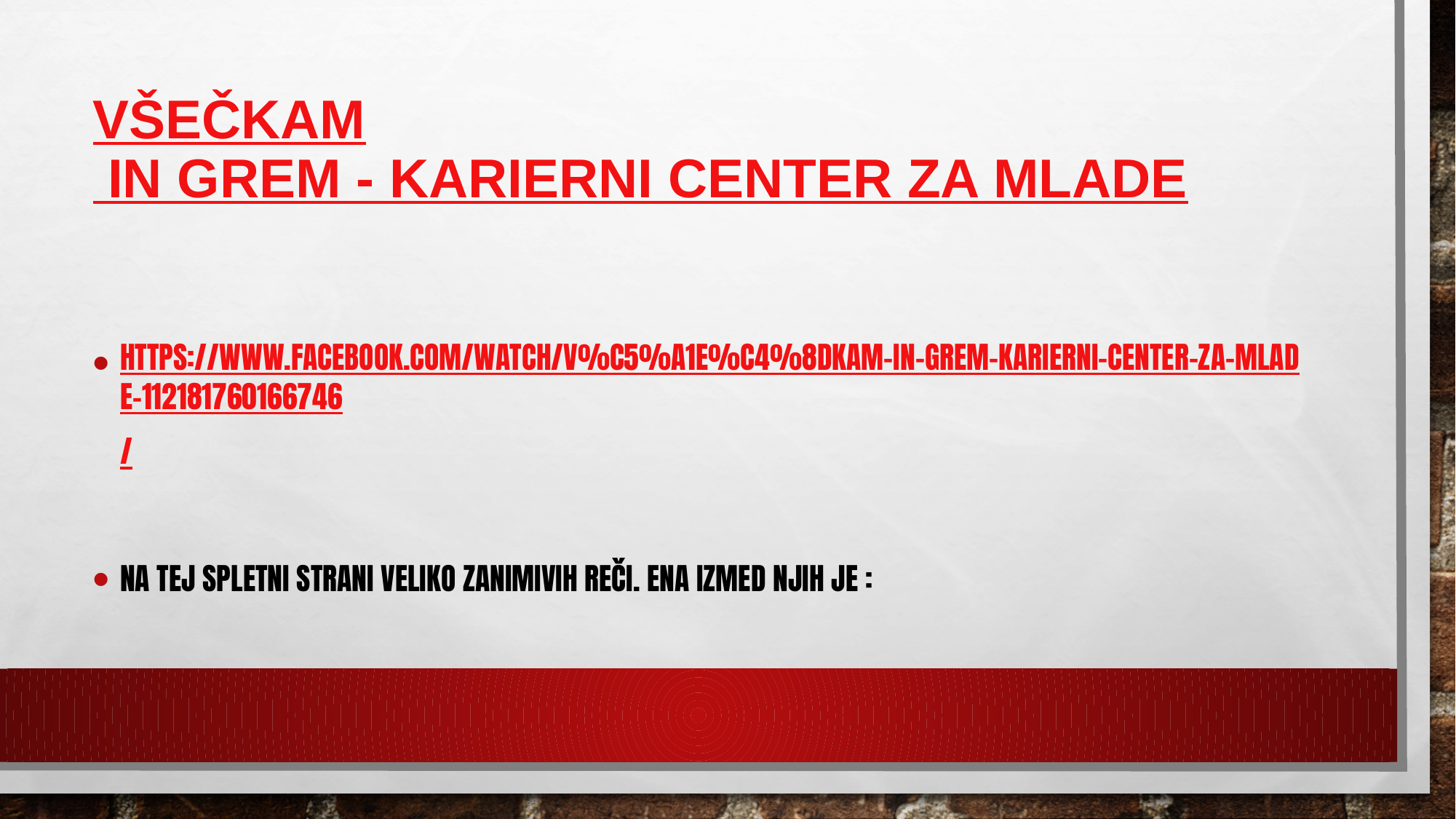

# VšečKAM in GREM - Karierni center za mlade
https://www.facebook.com/watch/V%C5%A1e%C4%8DKAM-in-GREM-Karierni-center-za-mlade-112181760166746/

Na tej spletni strani veliko zanimivih reči. Ena izmed njih je :